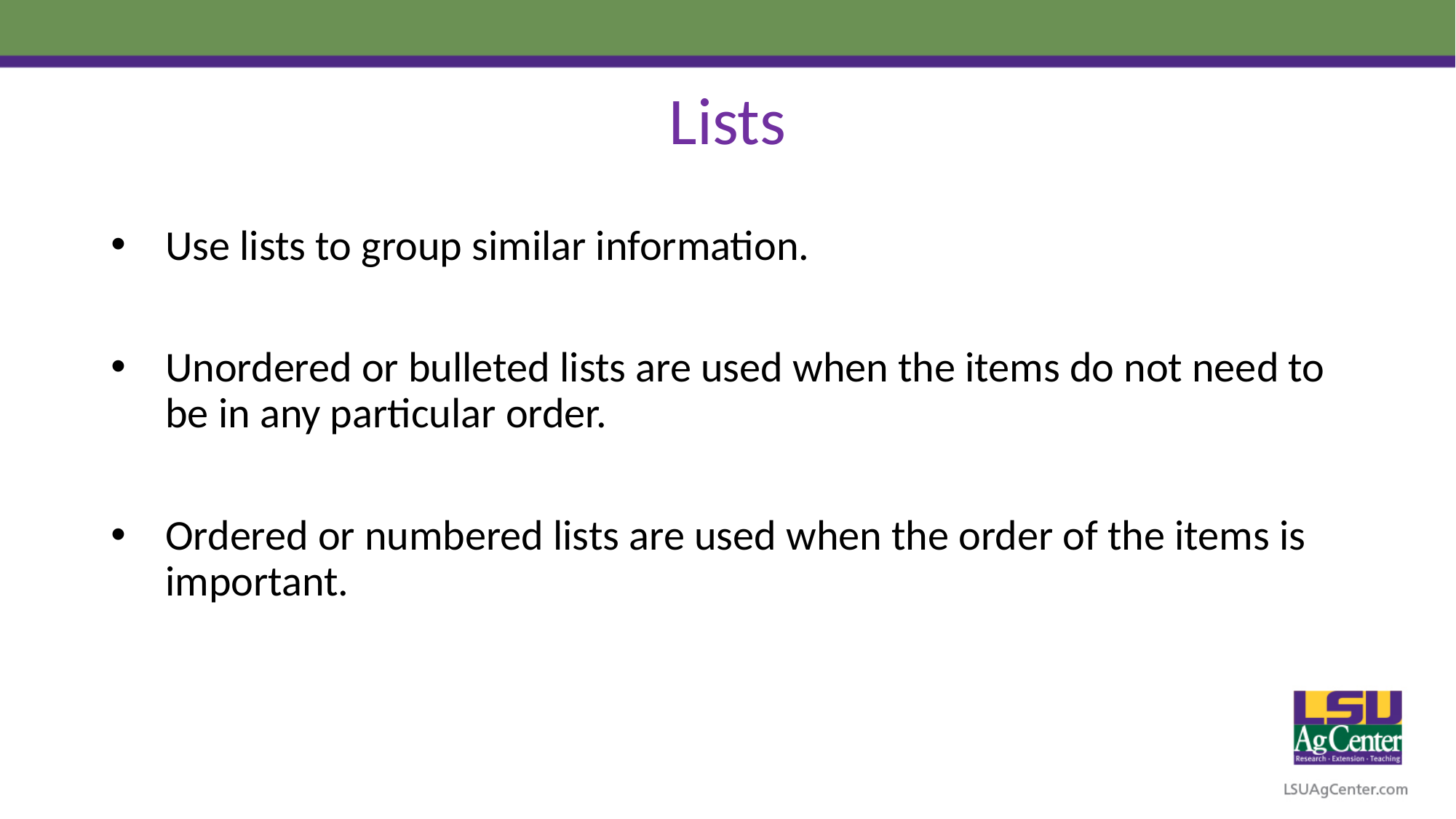

# Lists
Use lists to group similar information.

Unordered or bulleted lists are used when the items do not need to be in any particular order.

Ordered or numbered lists are used when the order of the items is important.